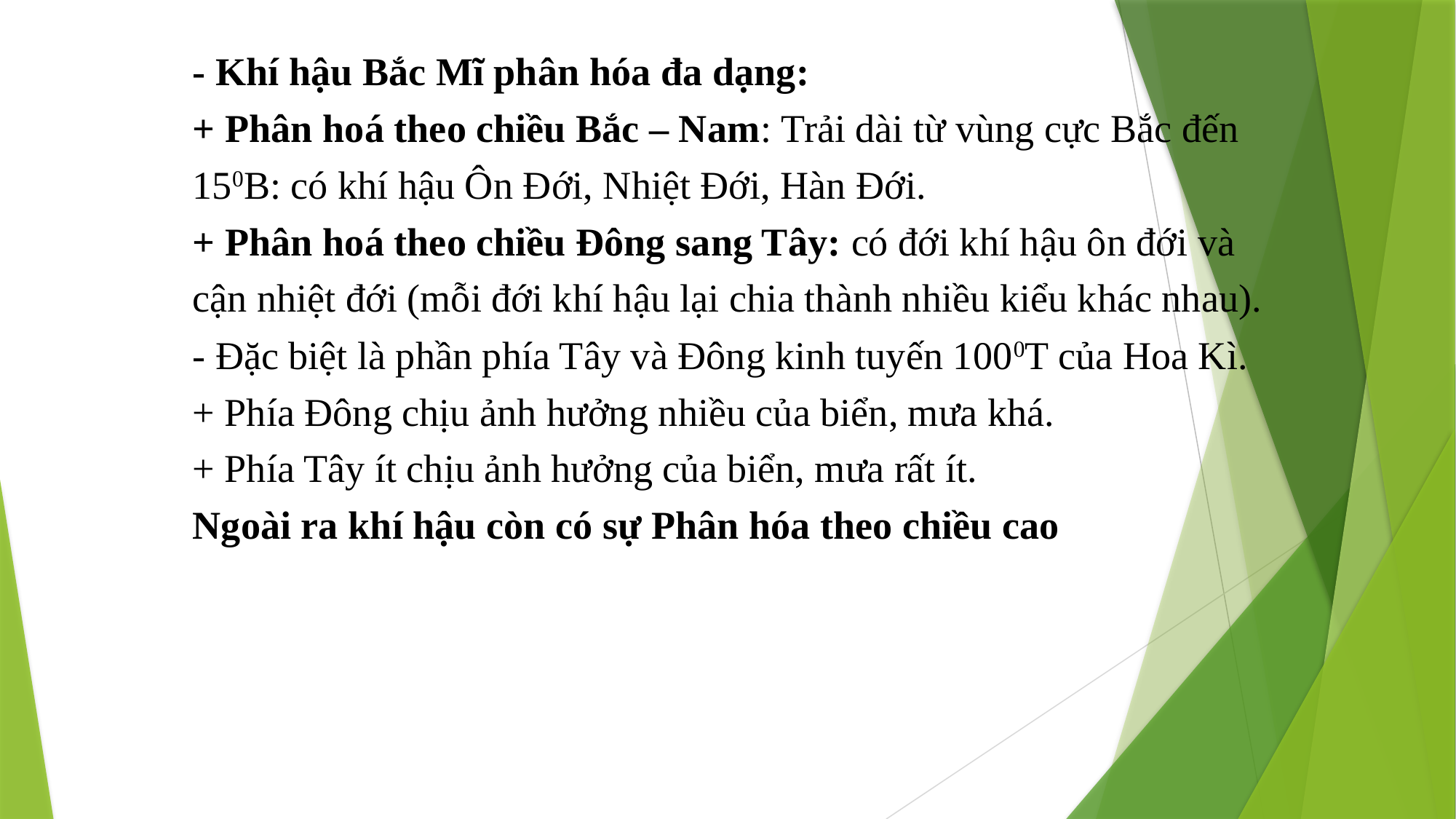

- Khí hậu Bắc Mĩ phân hóa đa dạng:
+ Phân hoá theo chiều Bắc – Nam: Trải dài từ vùng cực Bắc đến 150B: có khí hậu Ôn Đới, Nhiệt Đới, Hàn Đới.
+ Phân hoá theo chiều Đông sang Tây: có đới khí hậu ôn đới và cận nhiệt đới (mỗi đới khí hậu lại chia thành nhiều kiểu khác nhau).
- Đặc biệt là phần phía Tây và Đông kinh tuyến 1000T của Hoa Kì.
+ Phía Đông chịu ảnh hưởng nhiều của biển, mưa khá.
+ Phía Tây ít chịu ảnh hưởng của biển, mưa rất ít.
Ngoài ra khí hậu còn có sự Phân hóa theo chiều cao